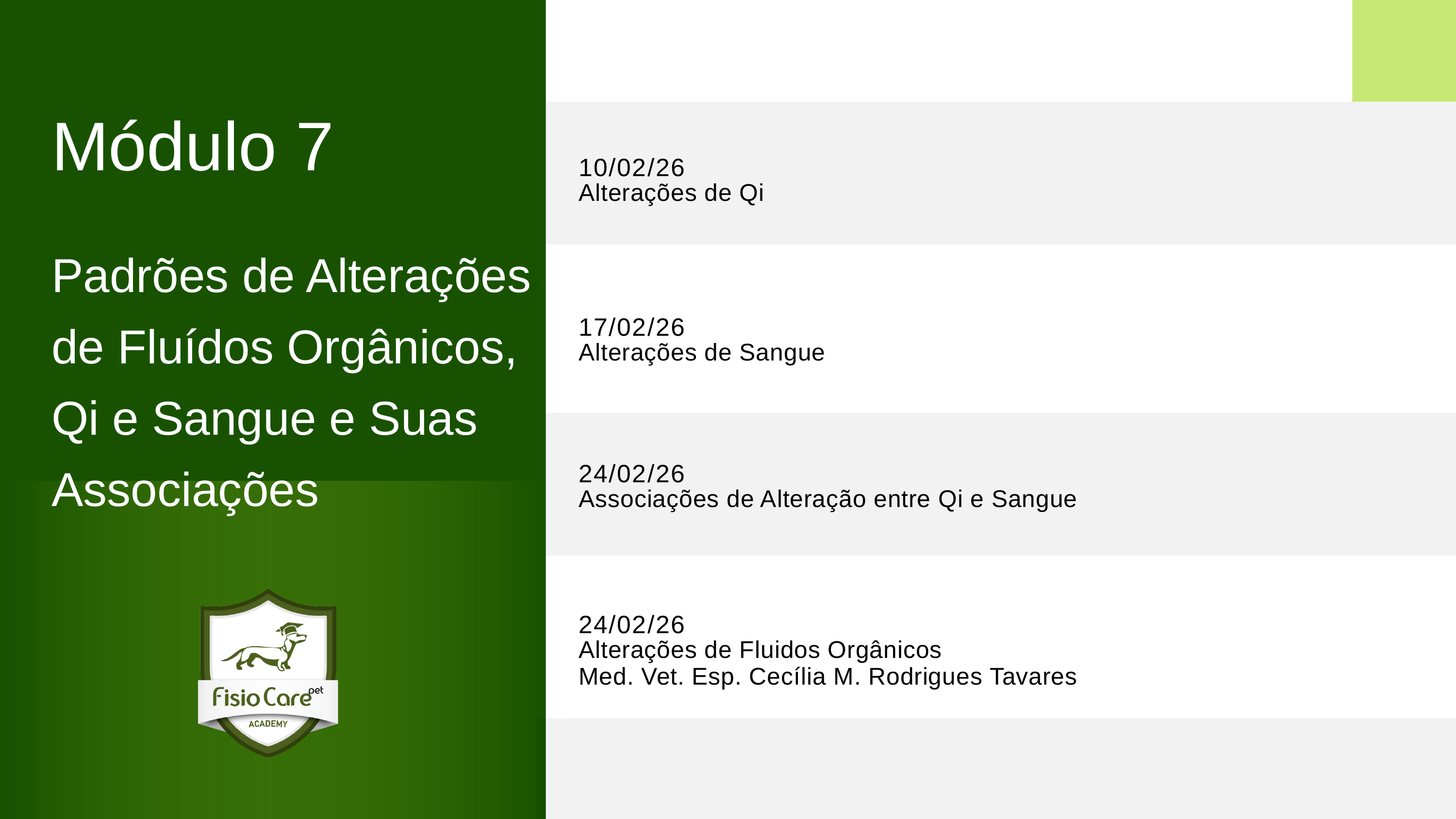

Módulo 7
Padrões de Alterações de Fluídos Orgânicos,
Qi e Sangue e Suas Associações

10/02/26
Alterações de Qi

17/02/26
Alterações de Sangue

24/02/26
Associações de Alteração entre Qi e Sangue

24/02/26
Alterações de Fluidos Orgânicos
Med. Vet. Esp. Cecília M. Rodrigues Tavares